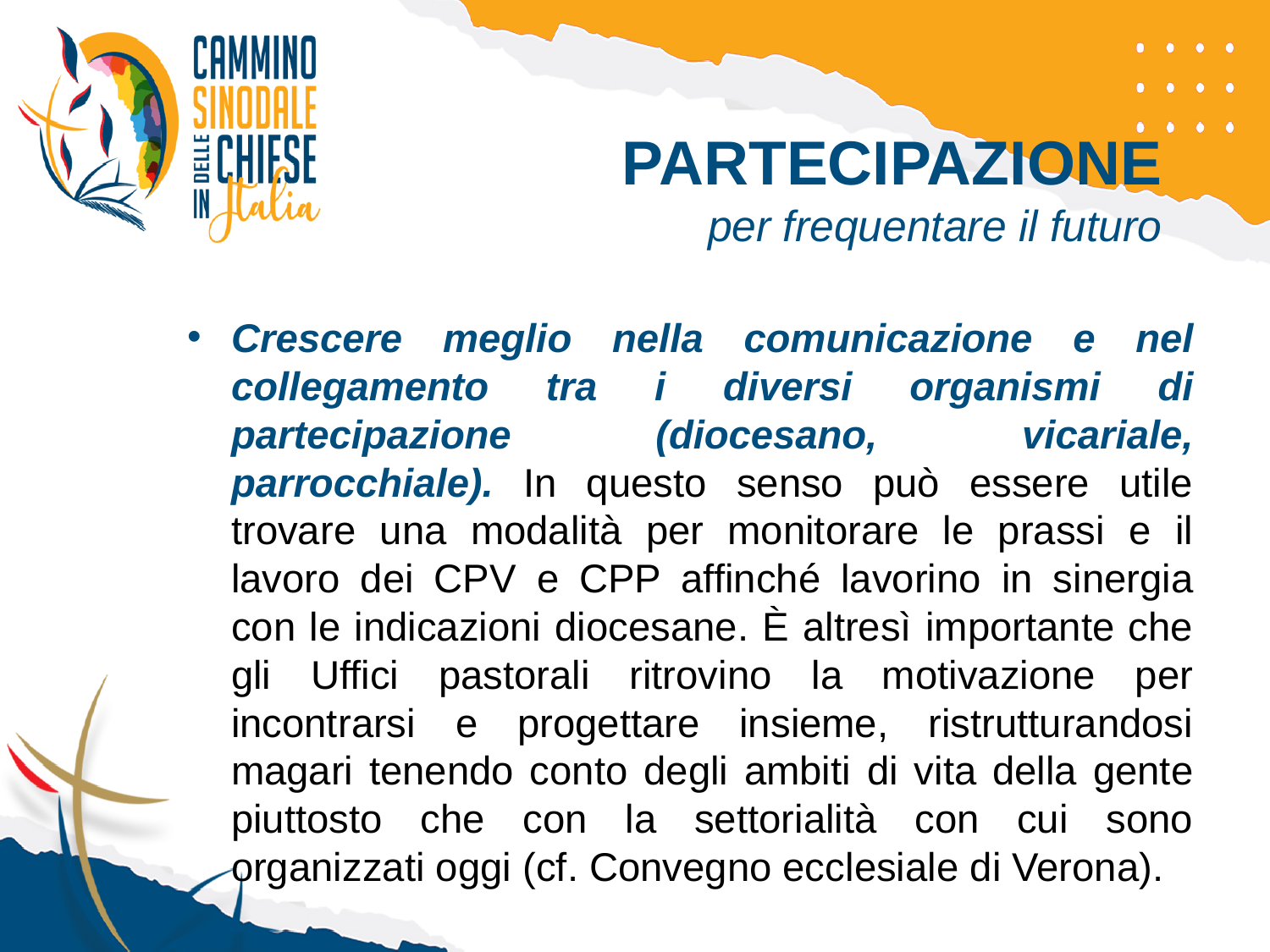

PARTECIPAZIONE
per frequentare il futuro
Crescere meglio nella comunicazione e nel collegamento tra i diversi organismi di partecipazione (diocesano, vicariale, parrocchiale). In questo senso può essere utile trovare una modalità per monitorare le prassi e il lavoro dei CPV e CPP affinché lavorino in sinergia con le indicazioni diocesane. È altresì importante che gli Uffici pastorali ritrovino la motivazione per incontrarsi e progettare insieme, ristrutturandosi magari tenendo conto degli ambiti di vita della gente piuttosto che con la settorialità con cui sono organizzati oggi (cf. Convegno ecclesiale di Verona).